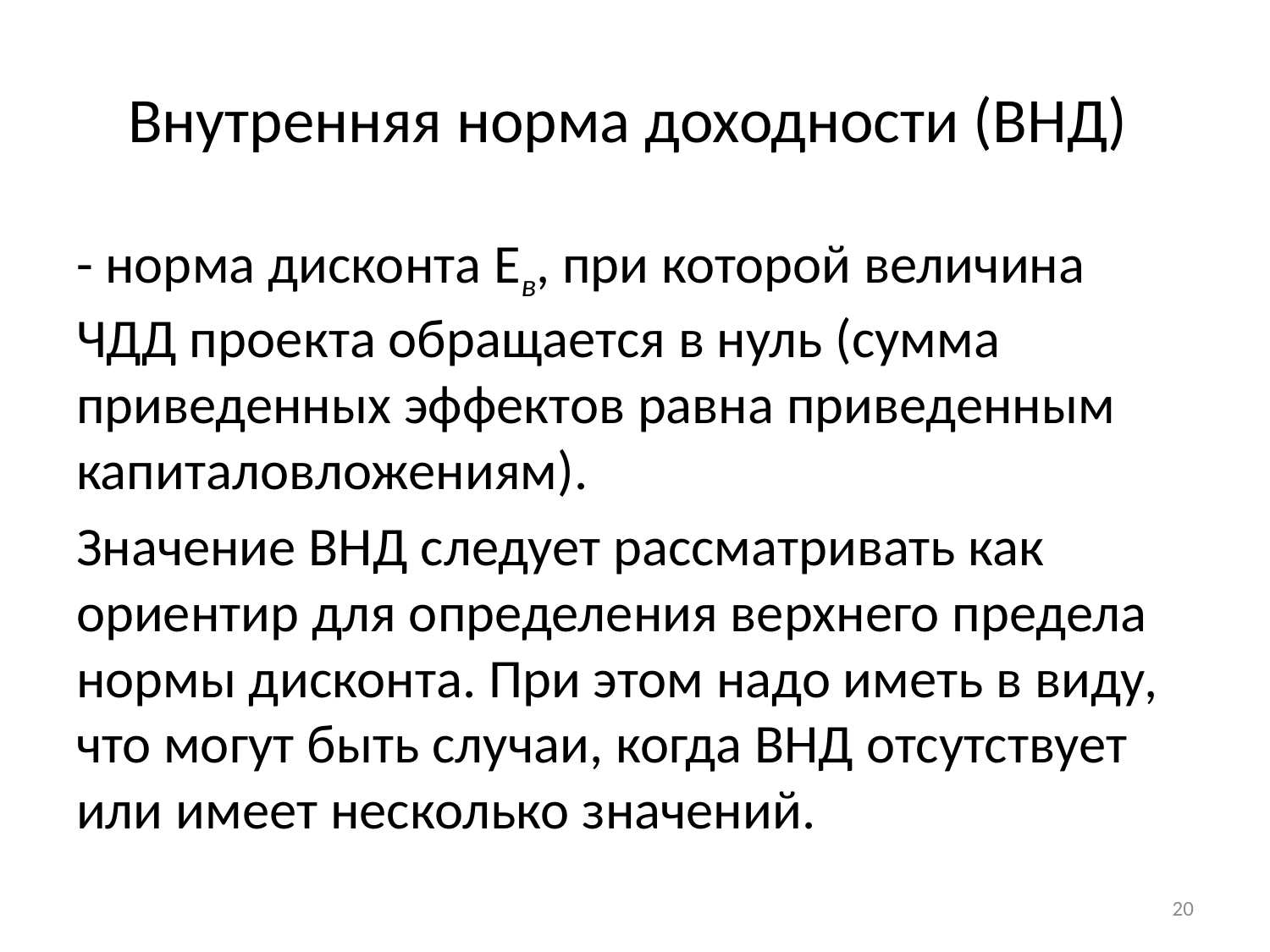

# Внутренняя норма доходности (ВНД)
- норма дисконта Ев, при которой величина ЧДД проекта обращается в нуль (сумма приведенных эффектов равна приведенным капиталовложениям).
Значение ВНД следует рассматривать как ориентир для определения верхнего предела нормы дисконта. При этом надо иметь в виду, что могут быть случаи, когда ВНД отсутствует или имеет несколько значений.

20